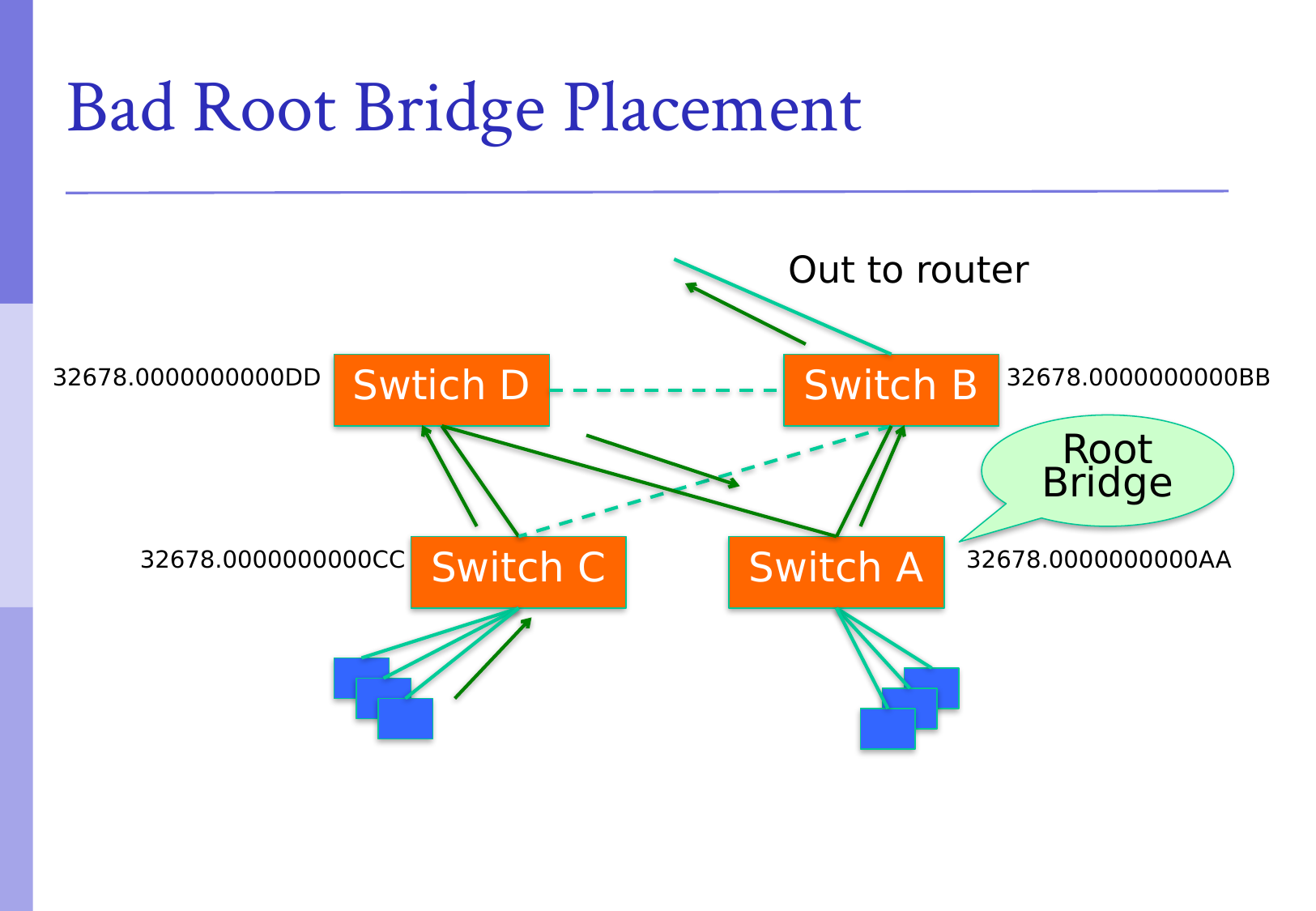

# Bad Root Bridge Placement
Out to router
Swtich D
Switch B
32678.0000000000DD
32678.0000000000BB
Root Bridge
Switch C
Switch A
32678.0000000000CC
32678.0000000000AA